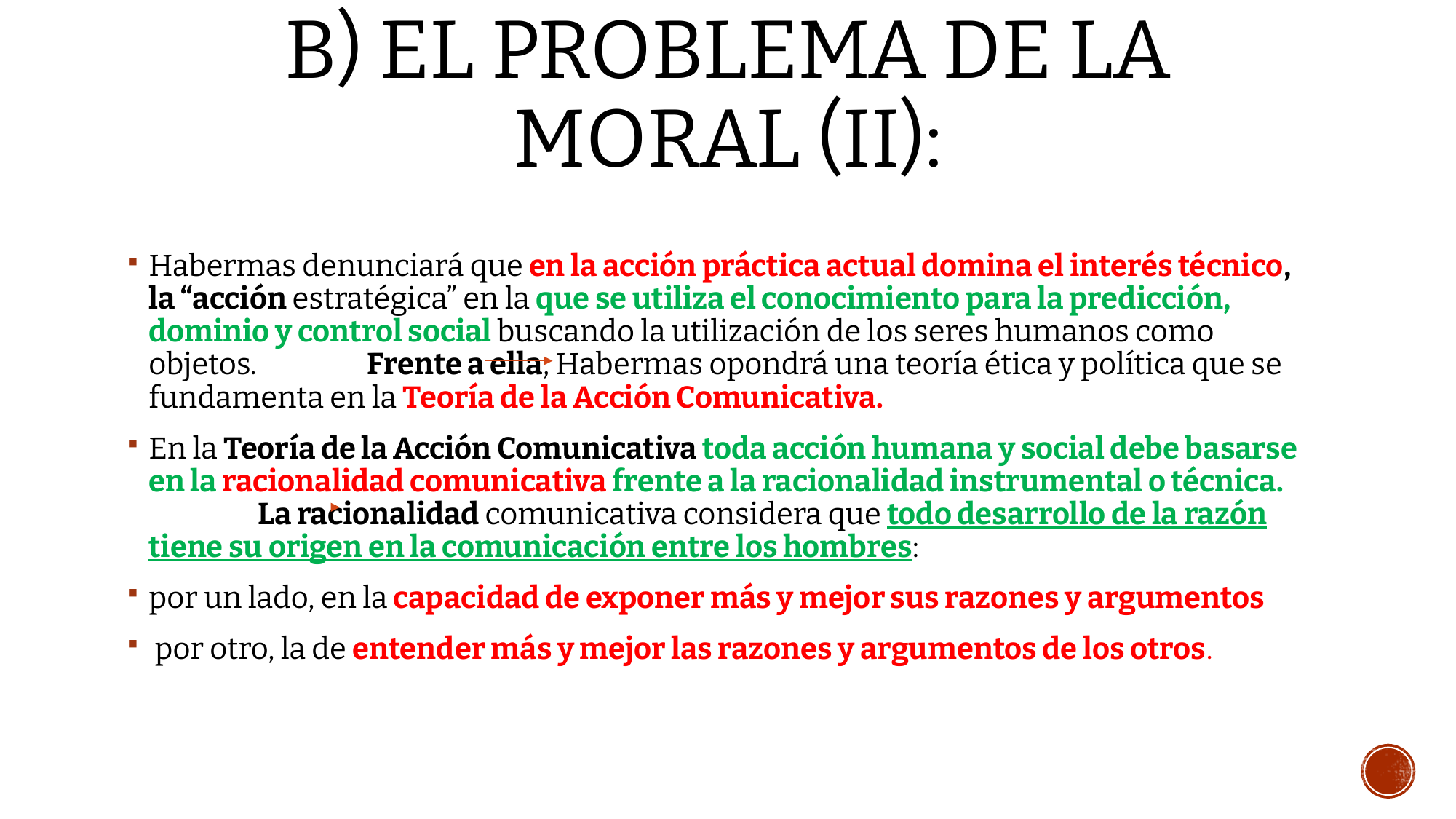

# B) El problema de la moral (iI):

Habermas denunciará que en la acción práctica actual domina el interés técnico, la “acción estratégica” en la que se utiliza el conocimiento para la predicción, dominio y control social buscando la utilización de los seres humanos como objetos. 	Frente a ella, Habermas opondrá una teoría ética y política que se fundamenta en la Teoría de la Acción Comunicativa.
En la Teoría de la Acción Comunicativa toda acción humana y social debe basarse en la racionalidad comunicativa frente a la racionalidad instrumental o técnica. 	La racionalidad comunicativa considera que todo desarrollo de la razón tiene su origen en la comunicación entre los hombres:
por un lado, en la capacidad de exponer más y mejor sus razones y argumentos
 por otro, la de entender más y mejor las razones y argumentos de los otros.